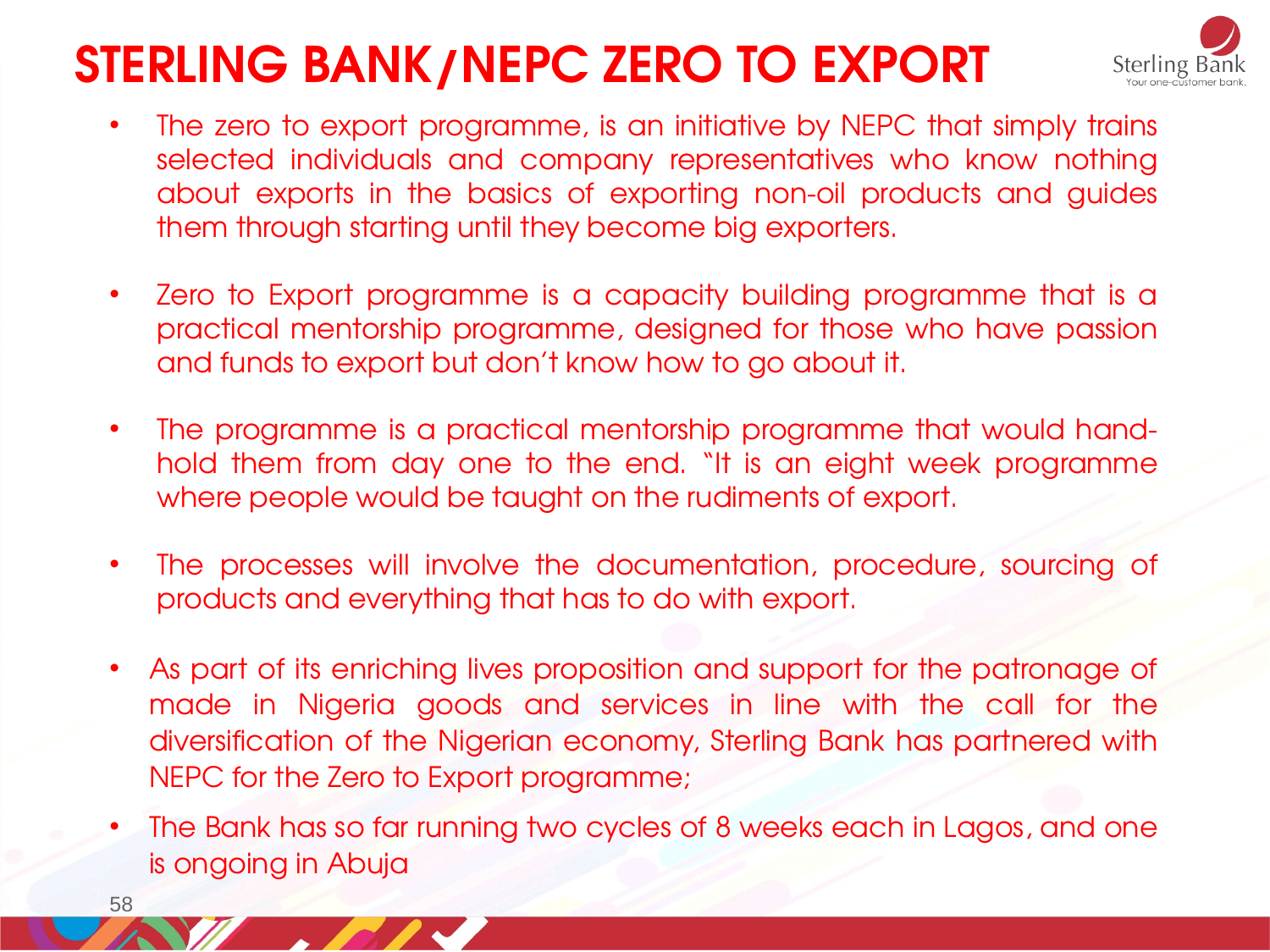

# STERLING BANK/NEPC ZERO TO EXPORT
The zero to export programme, is an initiative by NEPC that simply trains selected individuals and company representatives who know nothing about exports in the basics of exporting non-oil products and guides them through starting until they become big exporters.

Zero to Export programme is a capacity building programme that is a practical mentorship programme, designed for those who have passion and funds to export but don’t know how to go about it.

The programme is a practical mentorship programme that would hand-hold them from day one to the end. “It is an eight week programme where people would be taught on the rudiments of export.

The processes will involve the documentation, procedure, sourcing of products and everything that has to do with export.

As part of its enriching lives proposition and support for the patronage of made in Nigeria goods and services in line with the call for the diversification of the Nigerian economy, Sterling Bank has partnered with NEPC for the Zero to Export programme;
The Bank has so far running two cycles of 8 weeks each in Lagos, and one is ongoing in Abuja